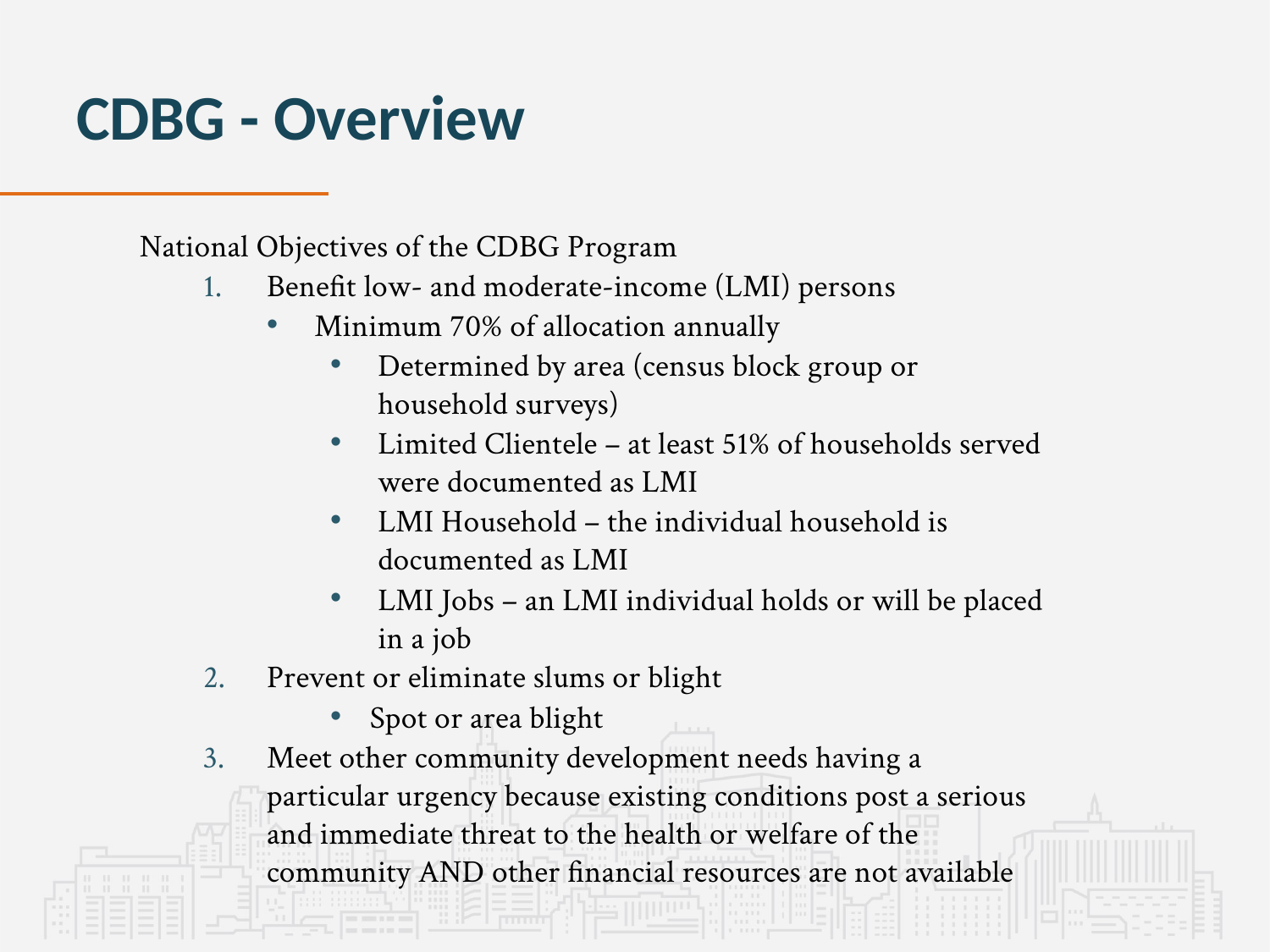

# CDBG - Overview
National Objectives of the CDBG Program
Benefit low- and moderate-income (LMI) persons
Minimum 70% of allocation annually
Determined by area (census block group or household surveys)
Limited Clientele – at least 51% of households served were documented as LMI
LMI Household – the individual household is documented as LMI
LMI Jobs – an LMI individual holds or will be placed in a job
Prevent or eliminate slums or blight
Spot or area blight
Meet other community development needs having a particular urgency because existing conditions post a serious and immediate threat to the health or welfare of the community AND other financial resources are not available